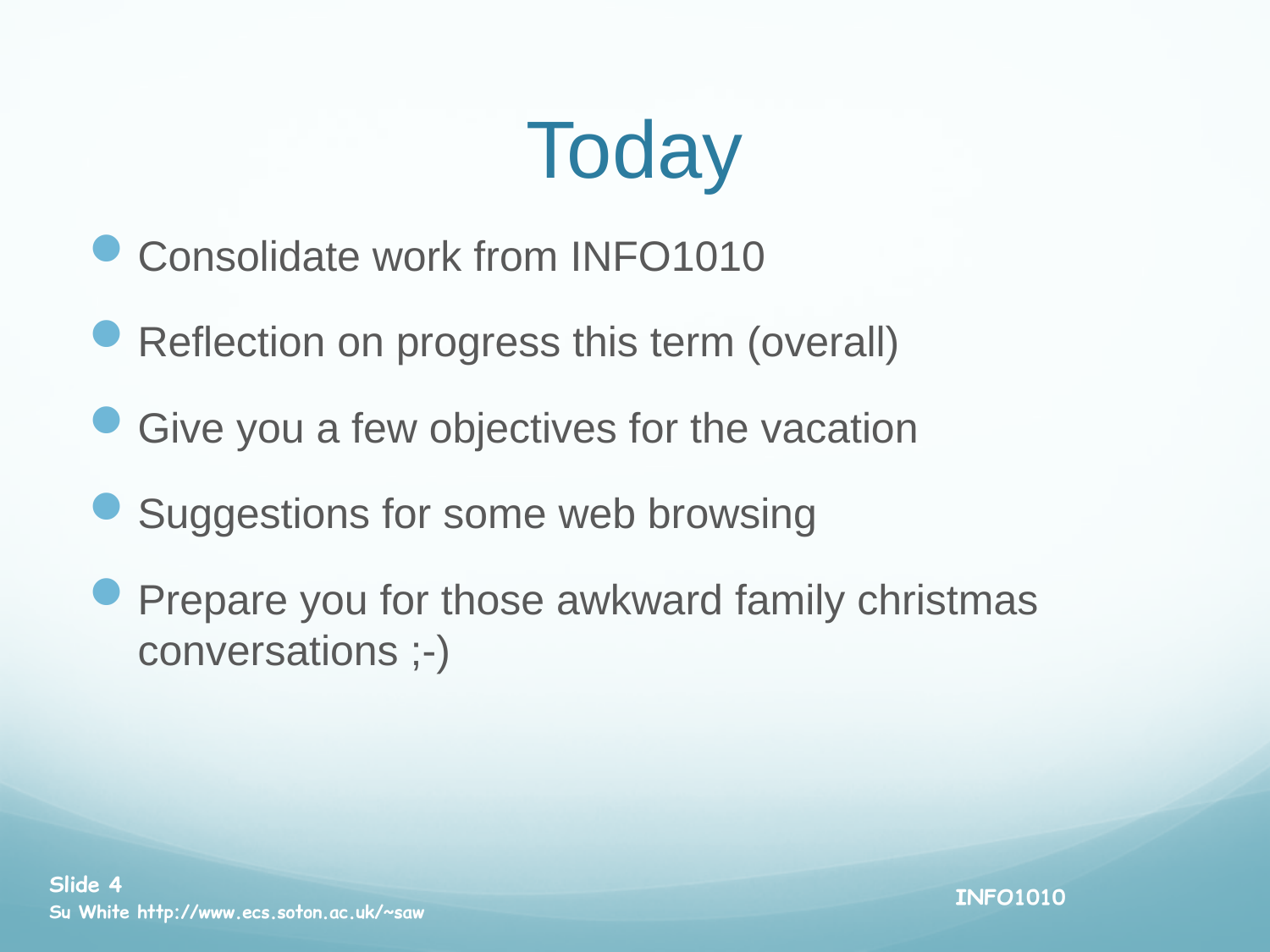

# Today
Consolidate work from INFO1010
Reflection on progress this term (overall)
Give you a few objectives for the vacation
Suggestions for some web browsing
Prepare you for those awkward family christmas conversations ;-)

Slide 4
Su White http://www.ecs.soton.ac.uk/~saw
INFO1010